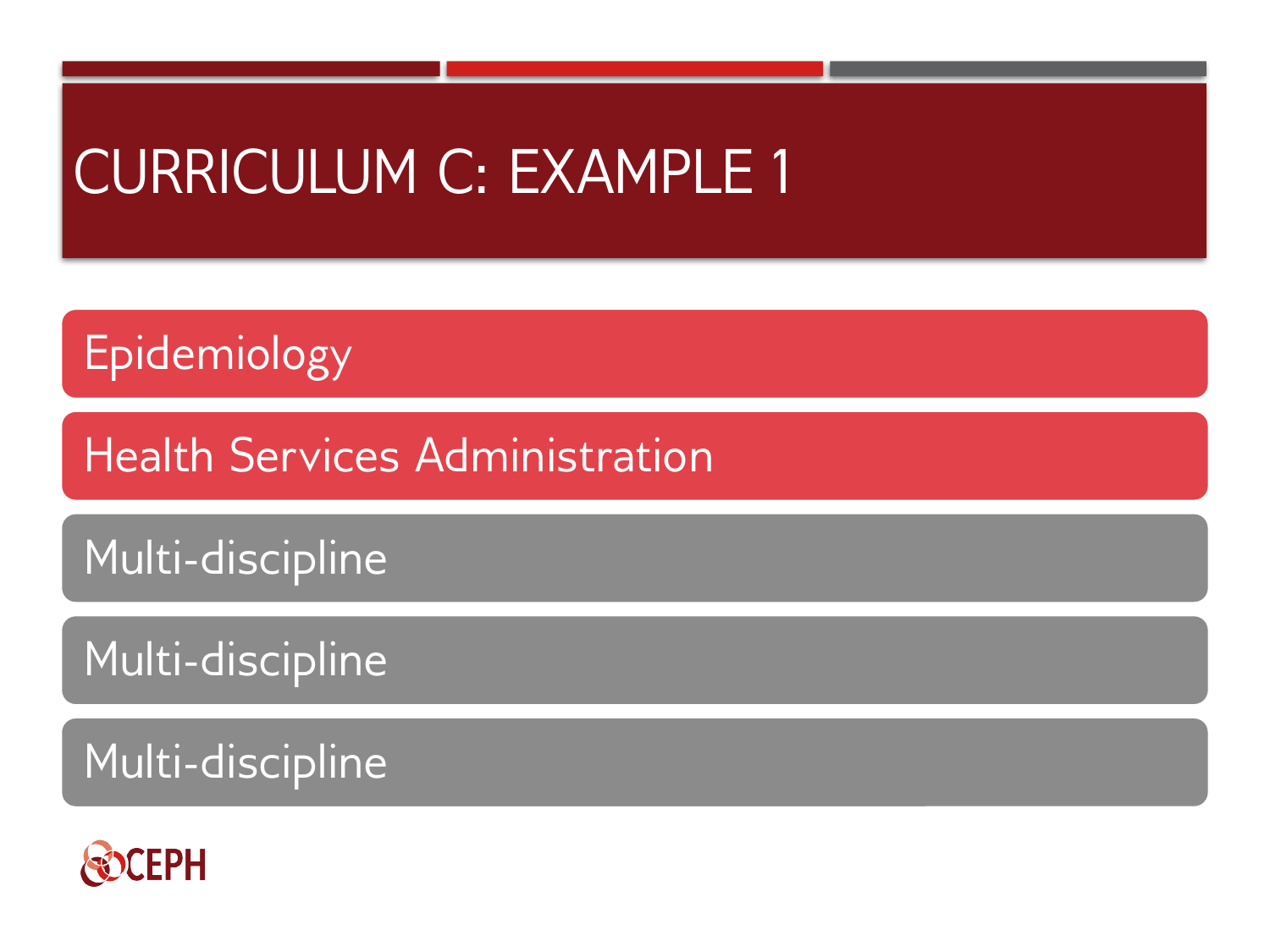

# Curriculum C: Example 1
Epidemiology
Health Services Administration
Multi-discipline
Multi-discipline
Multi-discipline